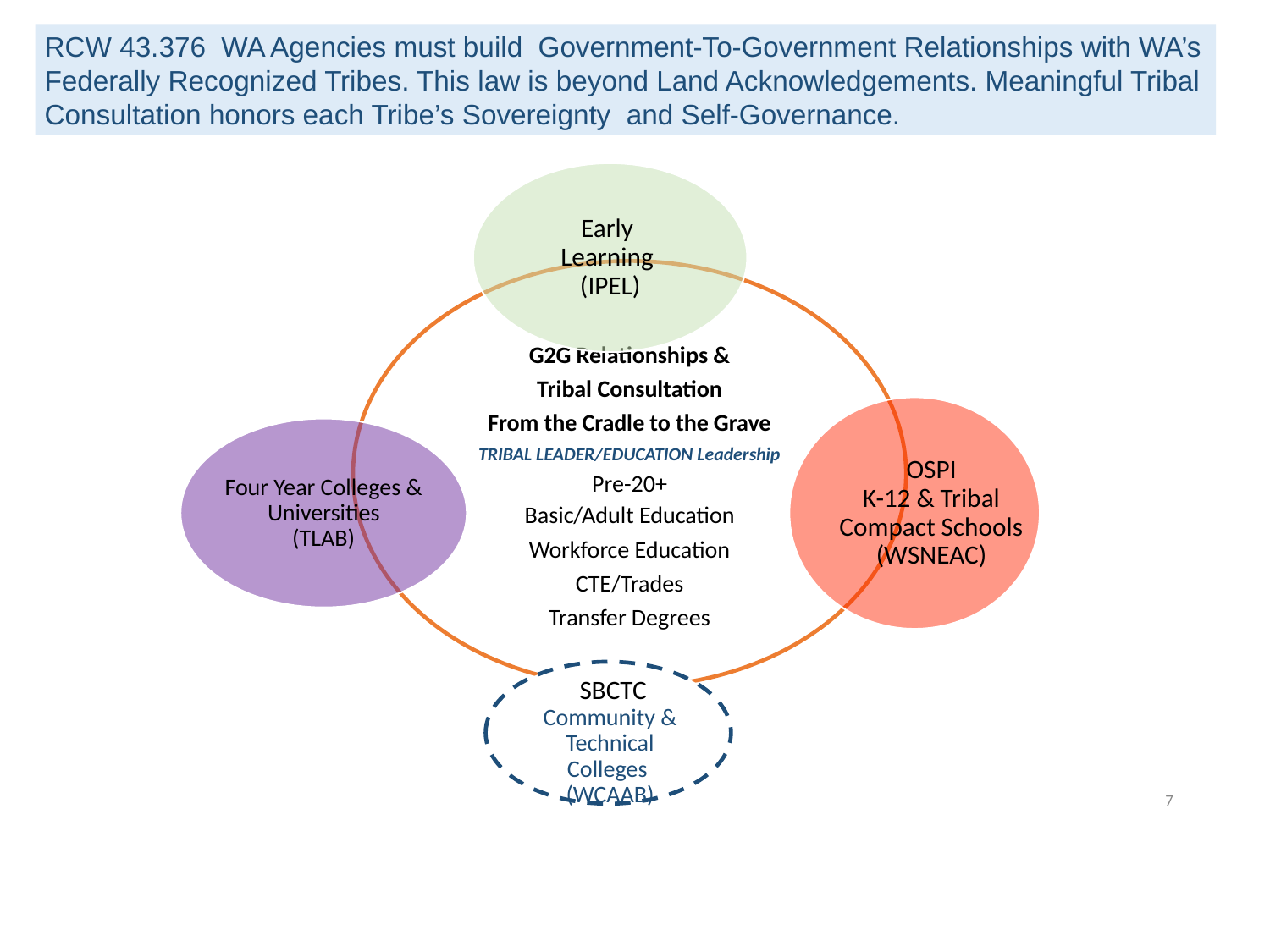

RCW 43.376  WA Agencies must build  Government-To-Government Relationships with WA’s Federally Recognized Tribes. This law is beyond Land Acknowledgements. Meaningful Tribal Consultation honors each Tribe’s Sovereignty  and Self-Governance.
Early
Learning
(IPEL)

G2G Relationships &
Tribal Consultation
From the Cradle to the Grave
TRIBAL LEADER/EDUCATION Leadership
Pre-20+
Basic/Adult Education
Workforce Education
CTE/Trades
Transfer Degrees

OSPI
K-12 & Tribal Compact Schools
(WSNEAC)
Four Year Colleges & Universities
(TLAB)

 SBCTC Community & Technical Colleges
(WCAAB)
7